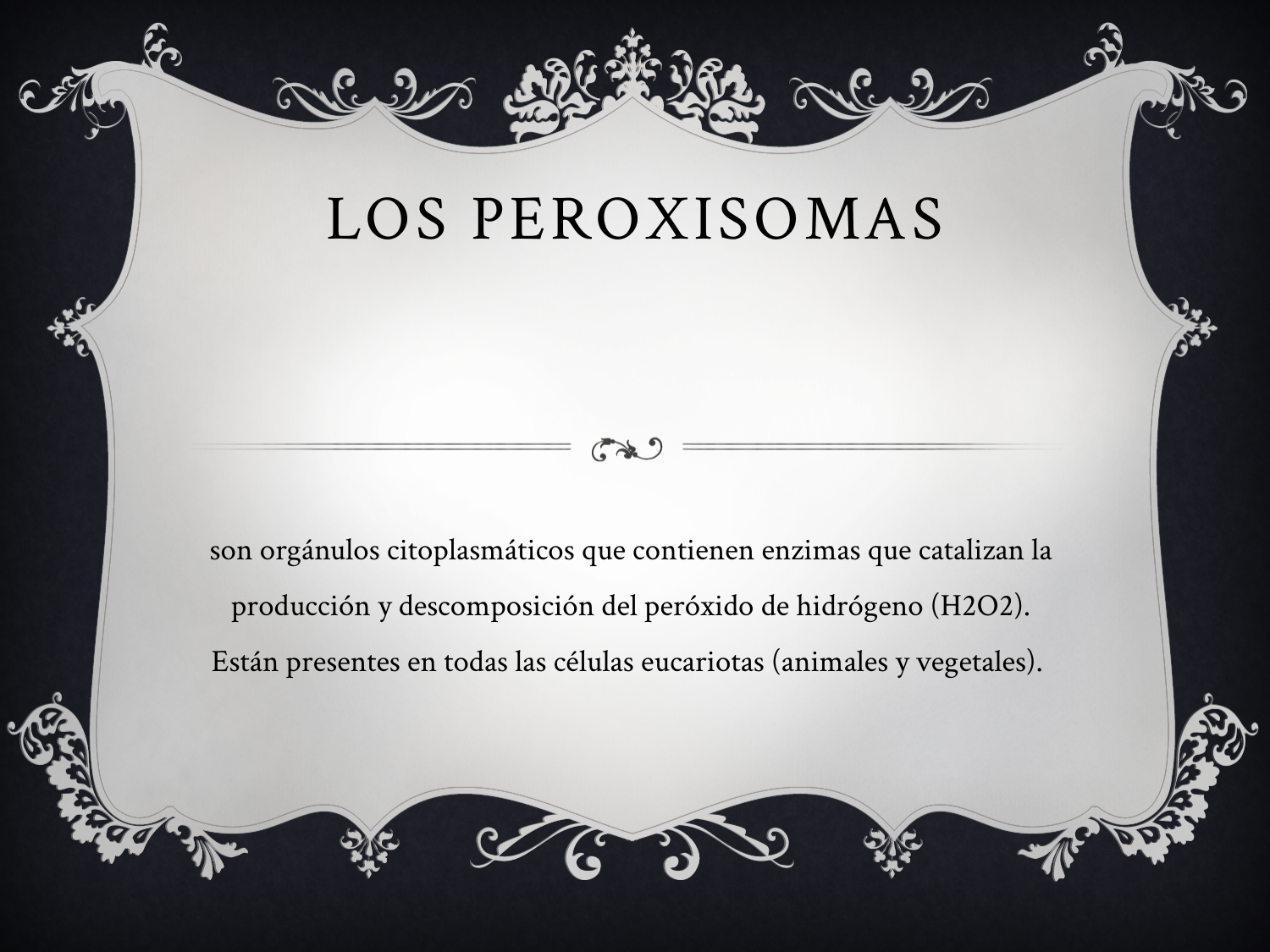

# LOS PEROXISOMAS
son orgánulos citoplasmáticos que contienen enzimas que catalizan la producción y descomposición del peróxido de hidrógeno (H2O2). Están presentes en todas las células eucariotas (animales y vegetales).